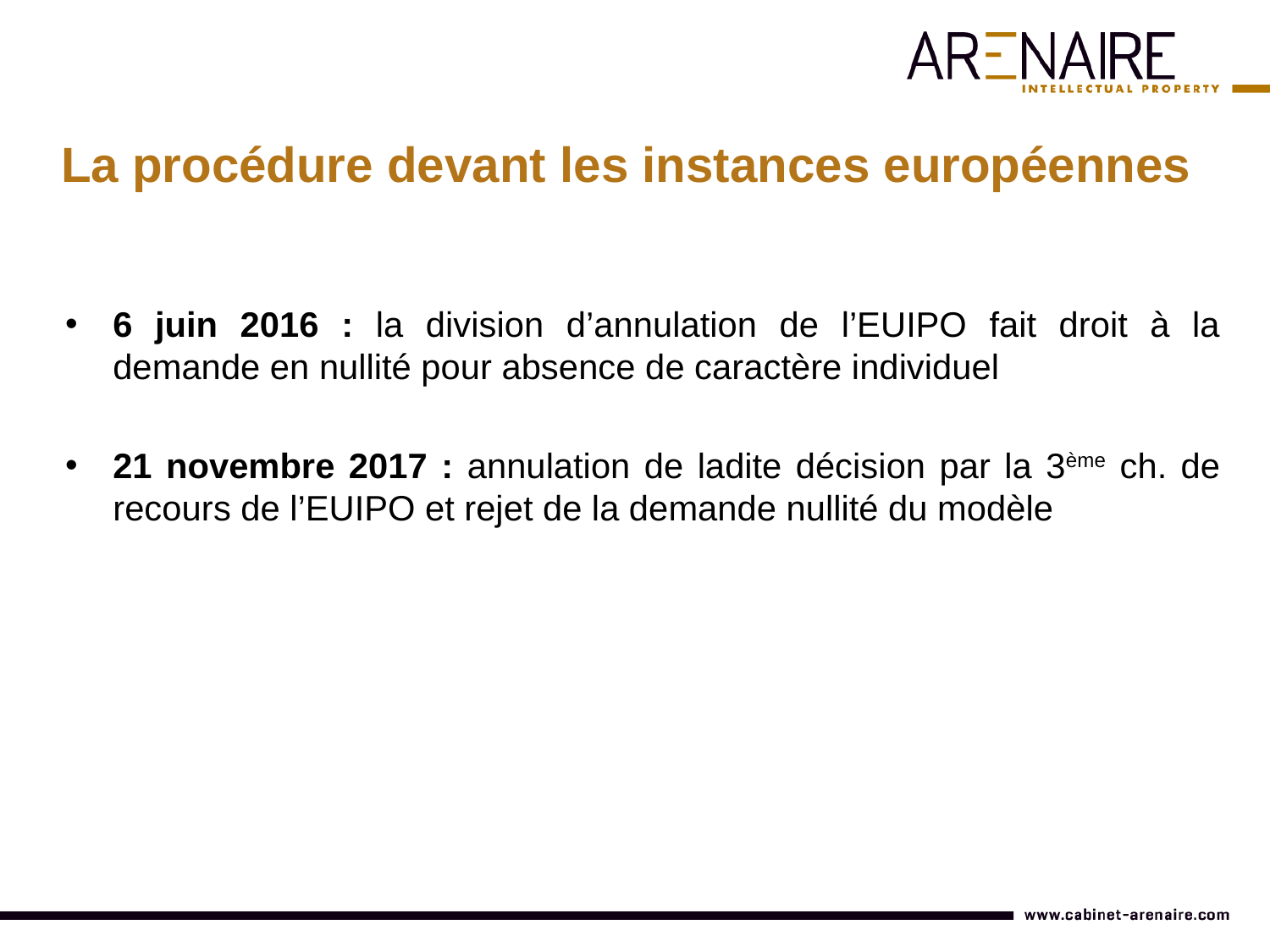

La procédure devant les instances européennes
6 juin 2016 : la division d’annulation de l’EUIPO fait droit à la demande en nullité pour absence de caractère individuel

21 novembre 2017 : annulation de ladite décision par la 3ème ch. de recours de l’EUIPO et rejet de la demande nullité du modèle